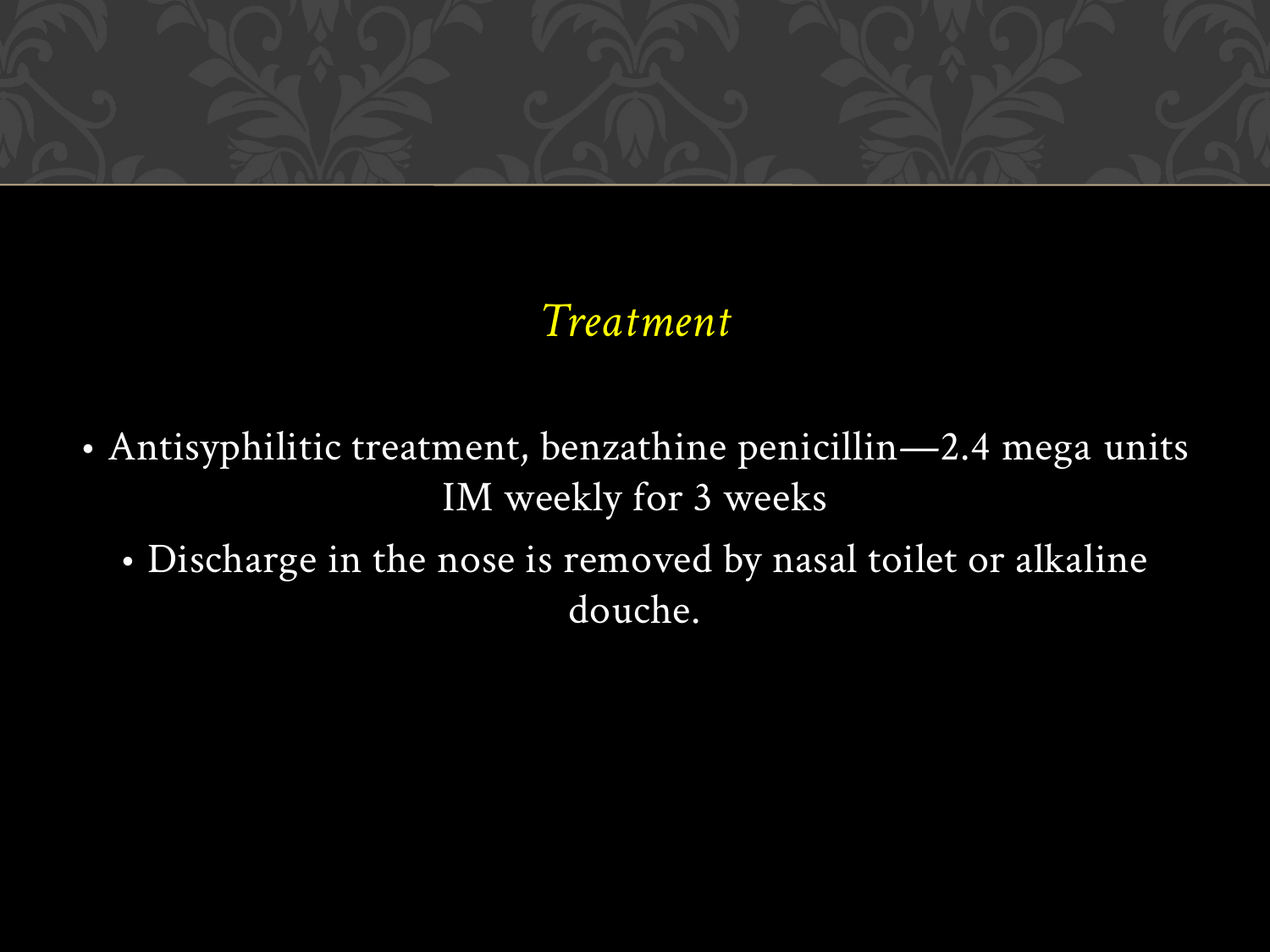

Treatment

• Antisyphilitic treatment, benzathine penicillin—2.4 mega units IM weekly for 3 weeks
• Discharge in the nose is removed by nasal toilet or alkaline douche.